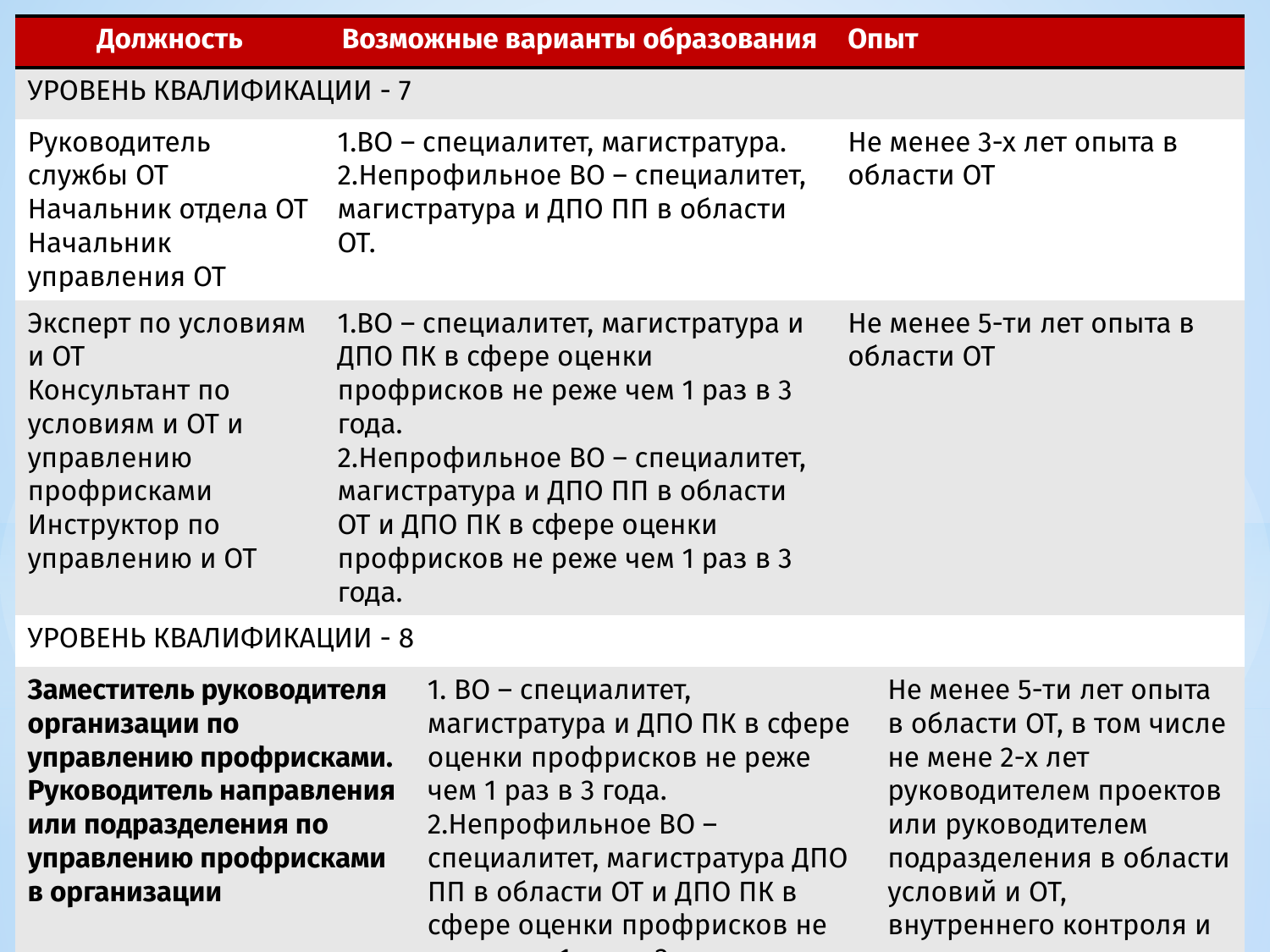

| Должность | Возможные варианты образования |  | Опыт |  |
| --- | --- | --- | --- | --- |
| УРОВЕНЬ КВАЛИФИКАЦИИ - 7 |  |  |  |  |
| Руководитель службы ОТ Начальник отдела ОТ Начальник управления ОТ | 1.ВО – специалитет, магистратура. 2.Непрофильное ВО – специалитет, магистратура и ДПО ПП в области ОТ. |  | Не менее 3-х лет опыта в области ОТ |  |
| Эксперт по условиям и ОТ Консультант по условиям и ОТ и управлению профрисками Инструктор по управлению и ОТ | 1.ВО – специалитет, магистратура и ДПО ПК в сфере оценки профрисков не реже чем 1 раз в 3 года. 2.Непрофильное ВО – специалитет, магистратура и ДПО ПП в области ОТ и ДПО ПК в сфере оценки профрисков не реже чем 1 раз в 3 года. |  | Не менее 5-ти лет опыта в области ОТ |  |
| УРОВЕНЬ КВАЛИФИКАЦИИ - 8 |  |  |  |  |
| Заместитель руководителя организации по управлению профрисками. Руководитель направления или подразделения по управлению профрисками в организации |  | 1. ВО – специалитет, магистратура и ДПО ПК в сфере оценки профрисков не реже чем 1 раз в 3 года. 2.Непрофильное ВО – специалитет, магистратура ДПО ПП в области ОТ и ДПО ПК в сфере оценки профрисков не реже чем 1 раз в 3 года. |  | Не менее 5-ти лет опыта в области ОТ, в том числе не мене 2-х лет руководителем проектов или руководителем подразделения в области условий и ОТ, внутреннего контроля и аудита. |